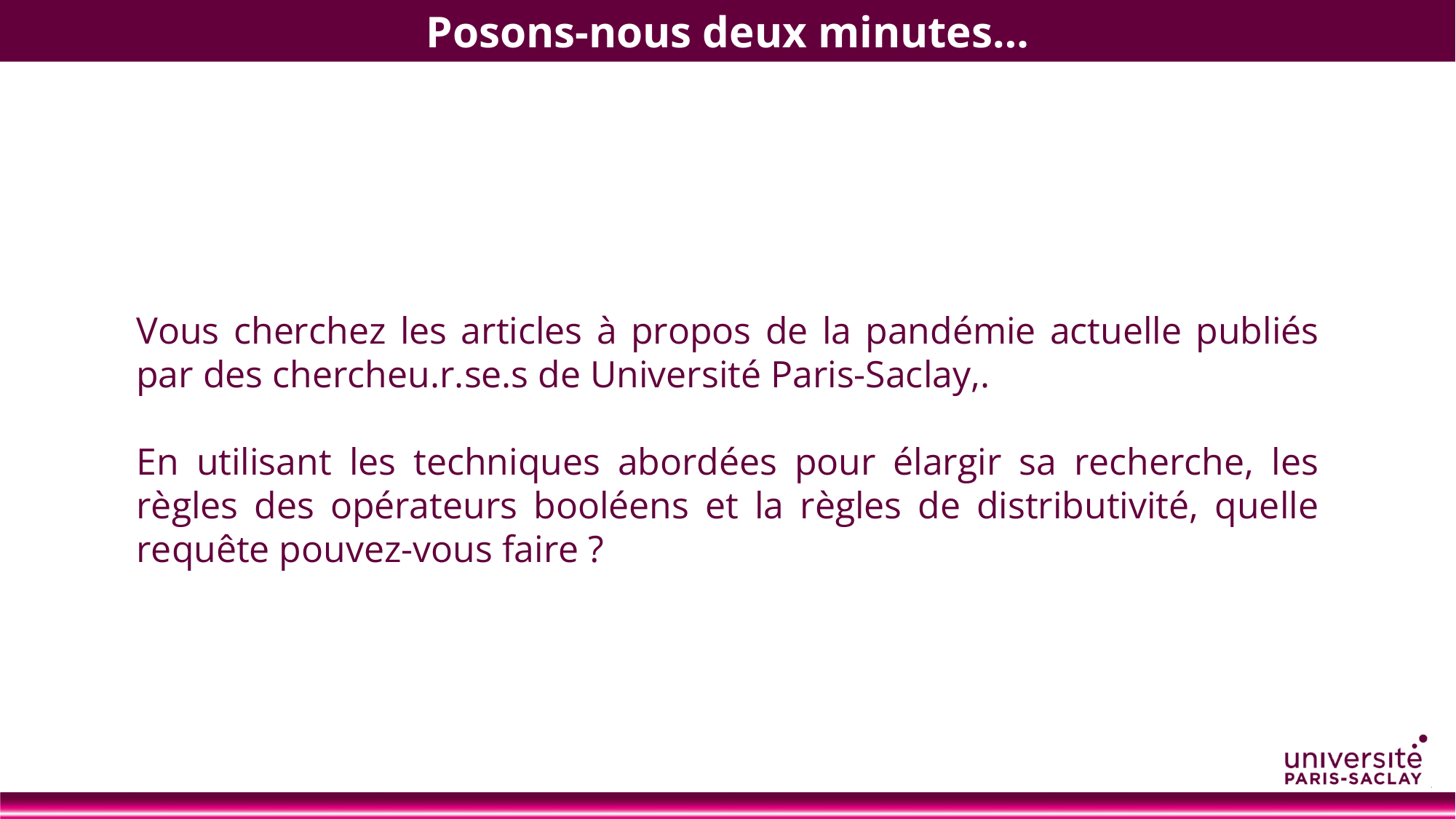

Posons-nous deux minutes…
Vous cherchez les articles à propos de la pandémie actuelle publiés par des chercheu.r.se.s de Université Paris-Saclay,.

En utilisant les techniques abordées pour élargir sa recherche, les règles des opérateurs booléens et la règles de distributivité, quelle requête pouvez-vous faire ?